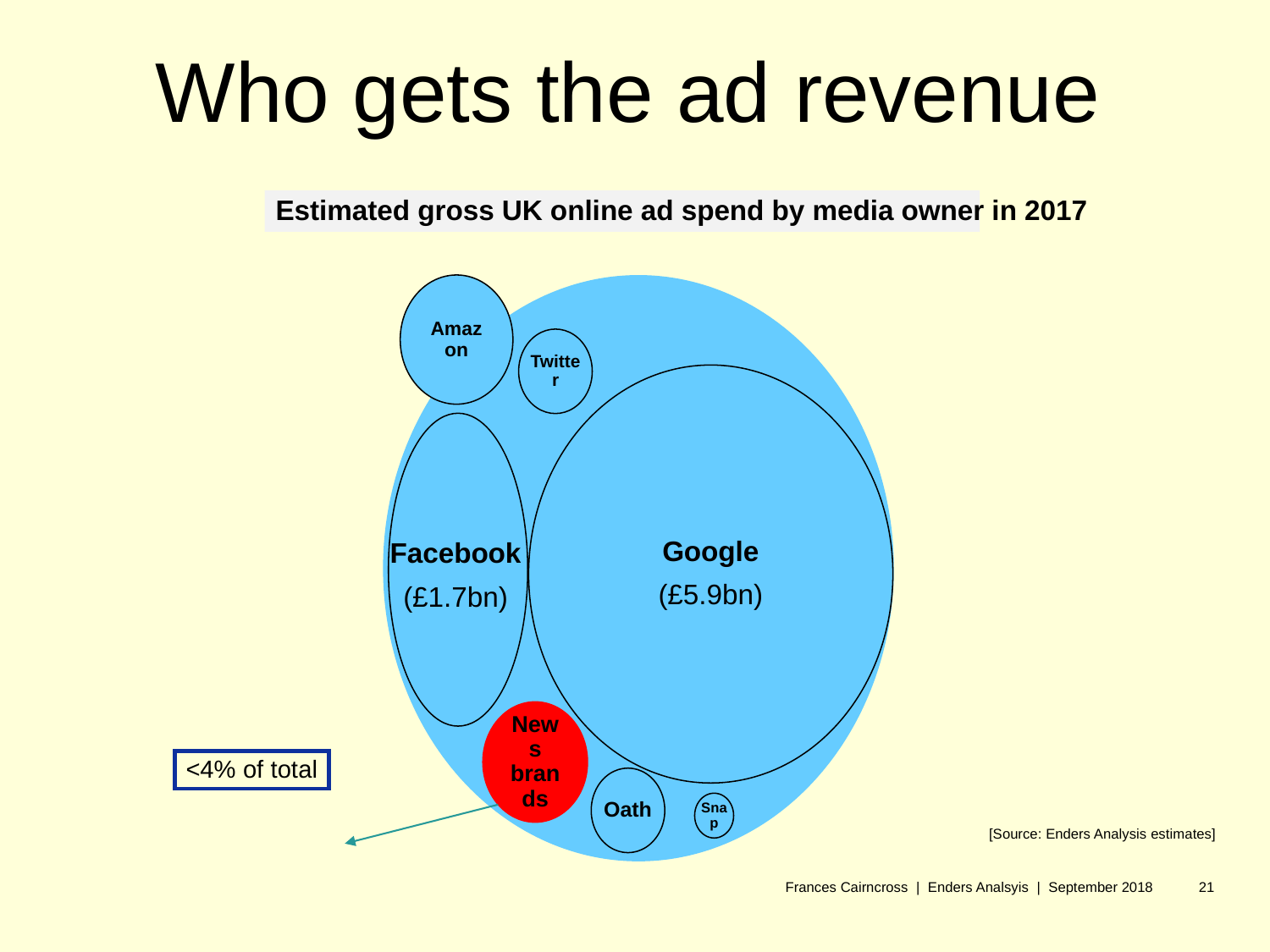

Who gets the ad revenue
Estimated gross UK online ad spend by media owner in 2017
Amazon

Twitter
Google
(£5.9bn)

Facebook
(£1.7bn)
News brands
Oath
Snap
<4% of total
[Source: Enders Analysis estimates]
Frances Cairncross  |  Enders Analsyis  |  September 2018
21